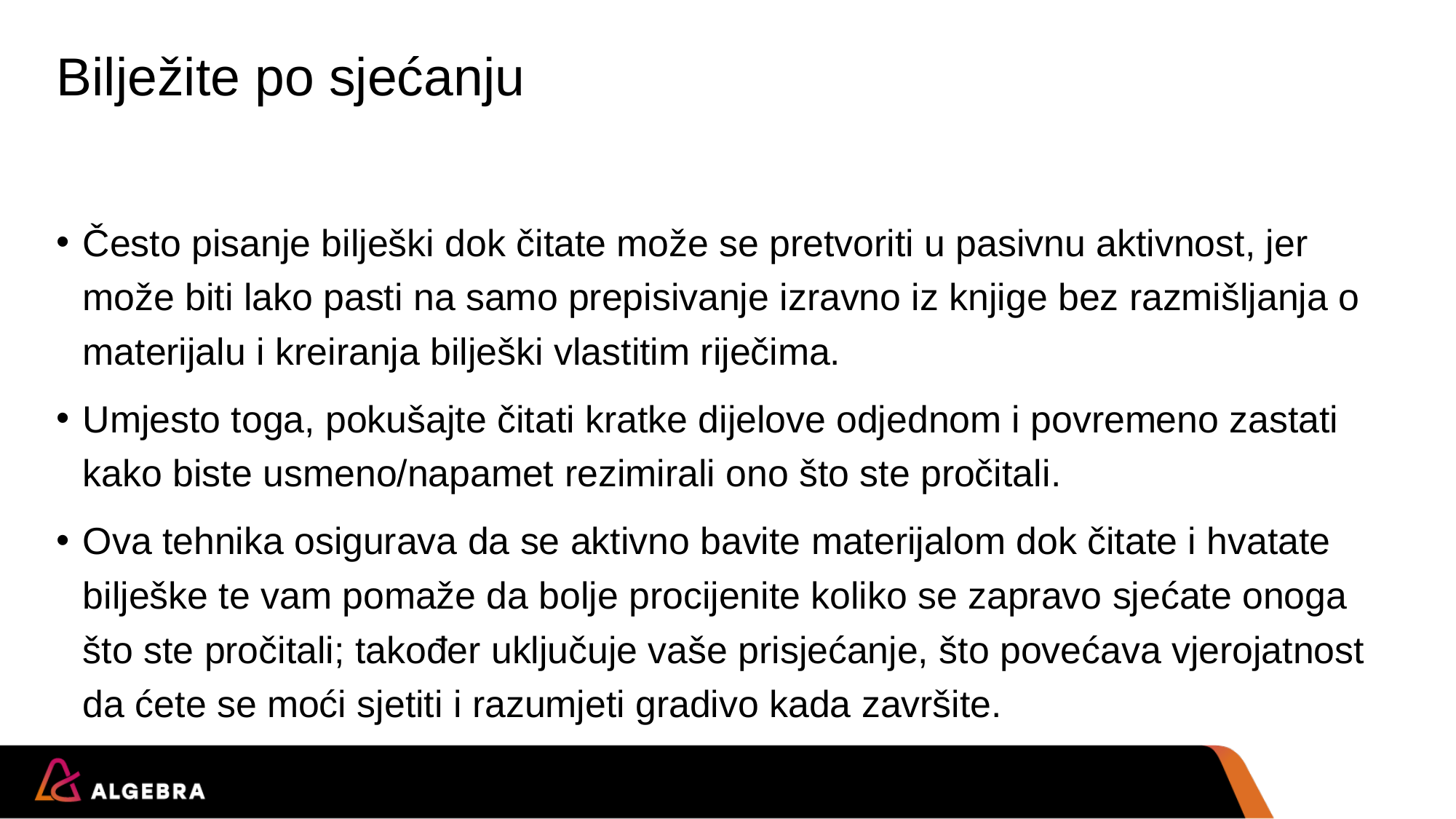

# Bilježite po sjećanju
Često pisanje bilješki dok čitate može se pretvoriti u pasivnu aktivnost, jer može biti lako pasti na samo prepisivanje izravno iz knjige bez razmišljanja o materijalu i kreiranja bilješki vlastitim riječima.
Umjesto toga, pokušajte čitati kratke dijelove odjednom i povremeno zastati kako biste usmeno/napamet rezimirali ono što ste pročitali.
Ova tehnika osigurava da se aktivno bavite materijalom dok čitate i hvatate bilješke te vam pomaže da bolje procijenite koliko se zapravo sjećate onoga što ste pročitali; također uključuje vaše prisjećanje, što povećava vjerojatnost da ćete se moći sjetiti i razumjeti gradivo kada završite.